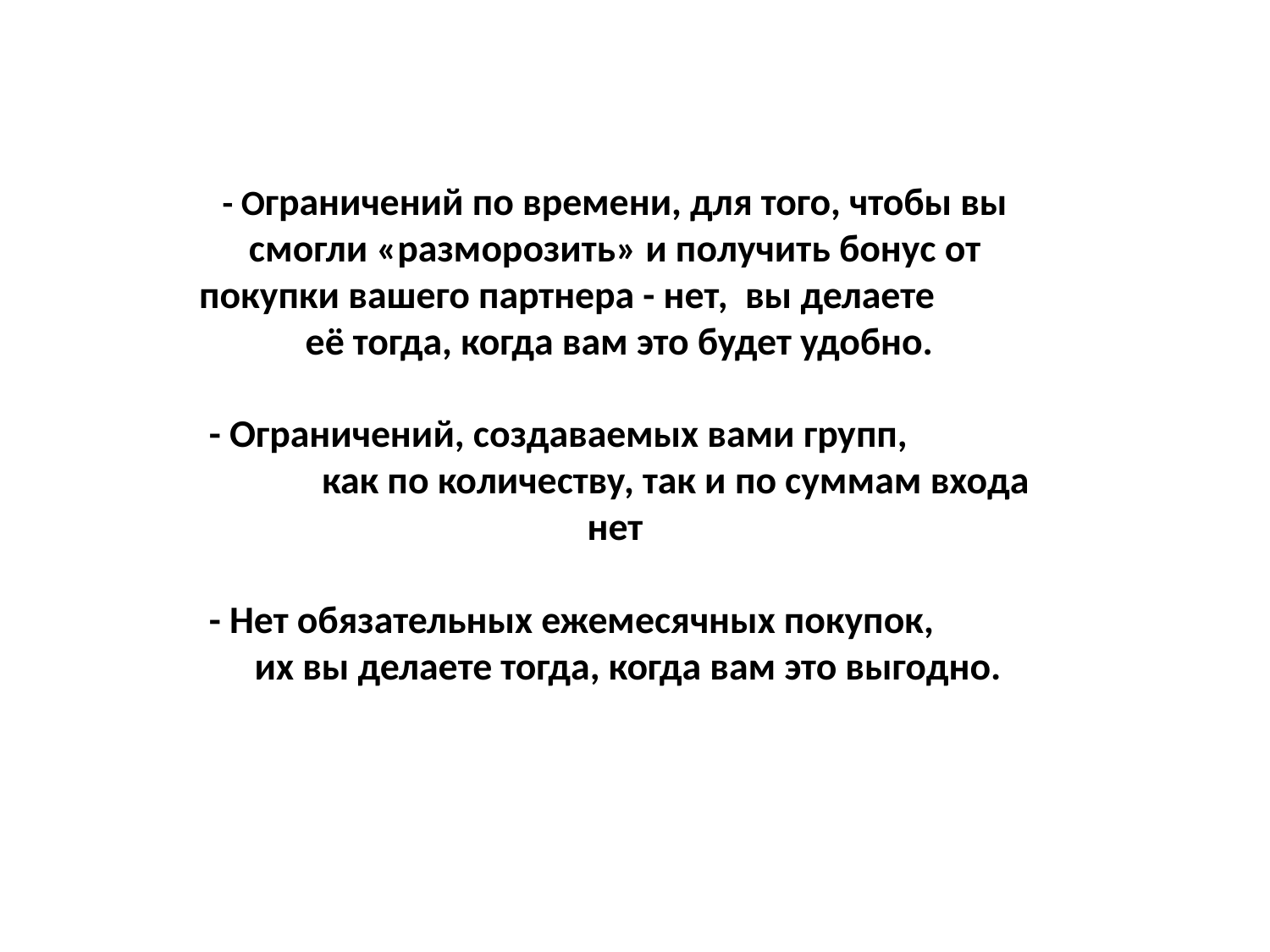

# - Ограничений по времени, для того, чтобы вы смогли «разморозить» и получить бонус от покупки вашего партнера - нет,  вы делаете              её тогда, когда вам это будет удобно. - Ограничений, создаваемых вами групп,                             как по количеству, так и по суммам входа нет - Нет обязательных ежемесячных покупок,                их вы делаете тогда, когда вам это выгодно.